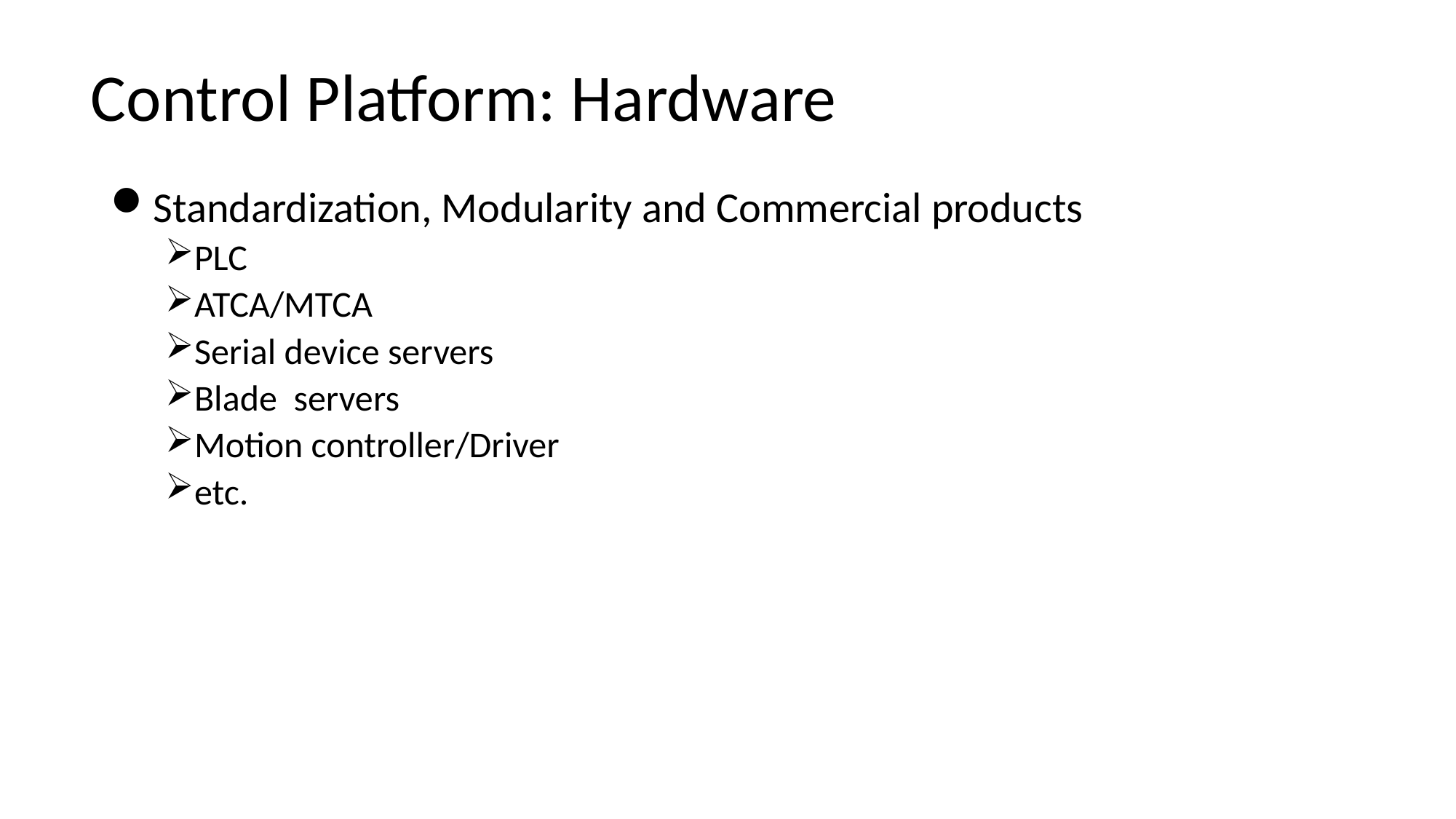

# Control Platform: Hardware
Standardization, Modularity and Commercial products
PLC
ATCA/MTCA
Serial device servers
Blade  servers
Motion controller/Driver
etc.